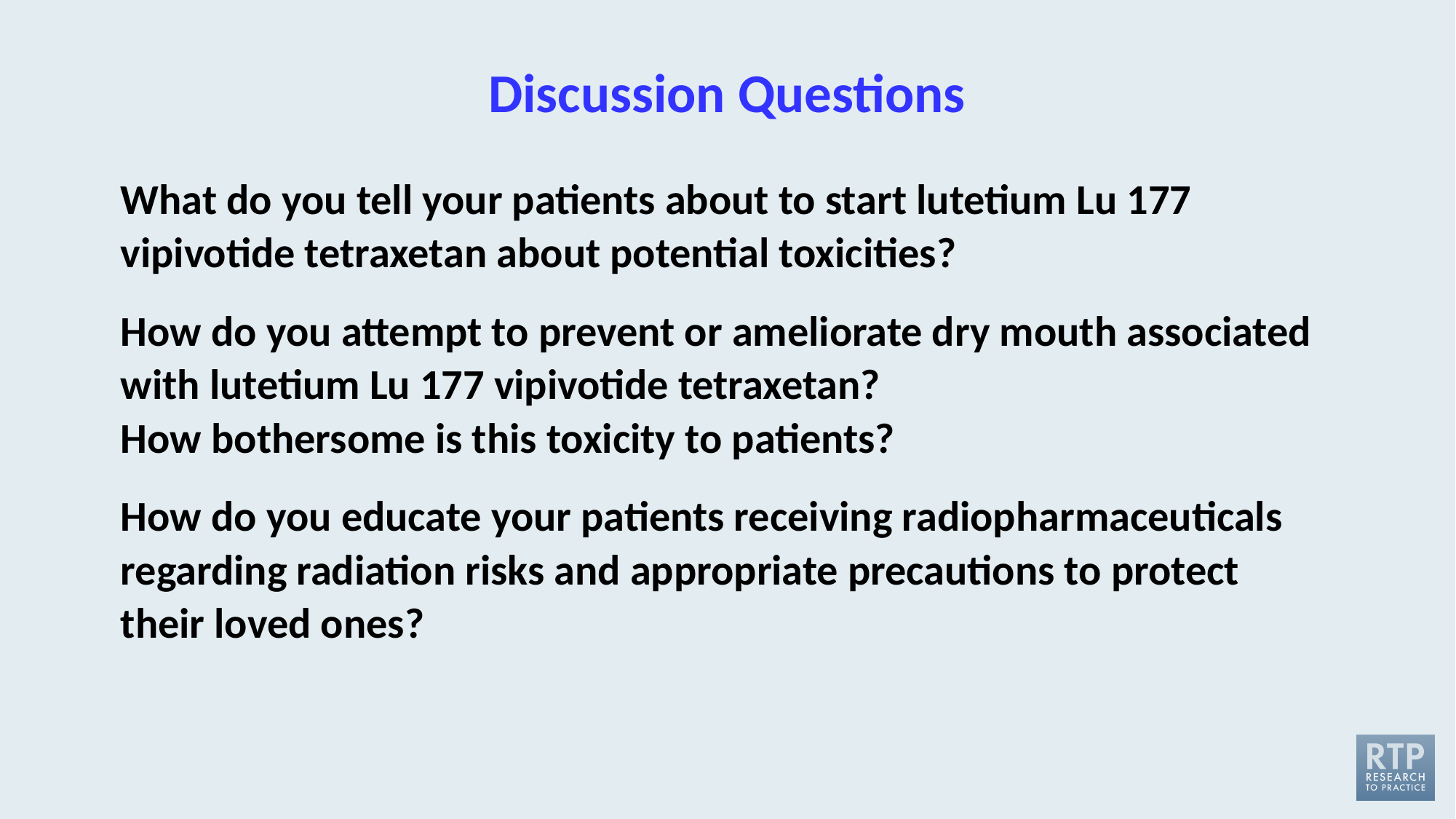

# Discussion Questions
What do you tell your patients about to start lutetium Lu 177 vipivotide tetraxetan about potential toxicities?
How do you attempt to prevent or ameliorate dry mouth associated with lutetium Lu 177 vipivotide tetraxetan?
How bothersome is this toxicity to patients?
How do you educate your patients receiving radiopharmaceuticals regarding radiation risks and appropriate precautions to protect their loved ones?